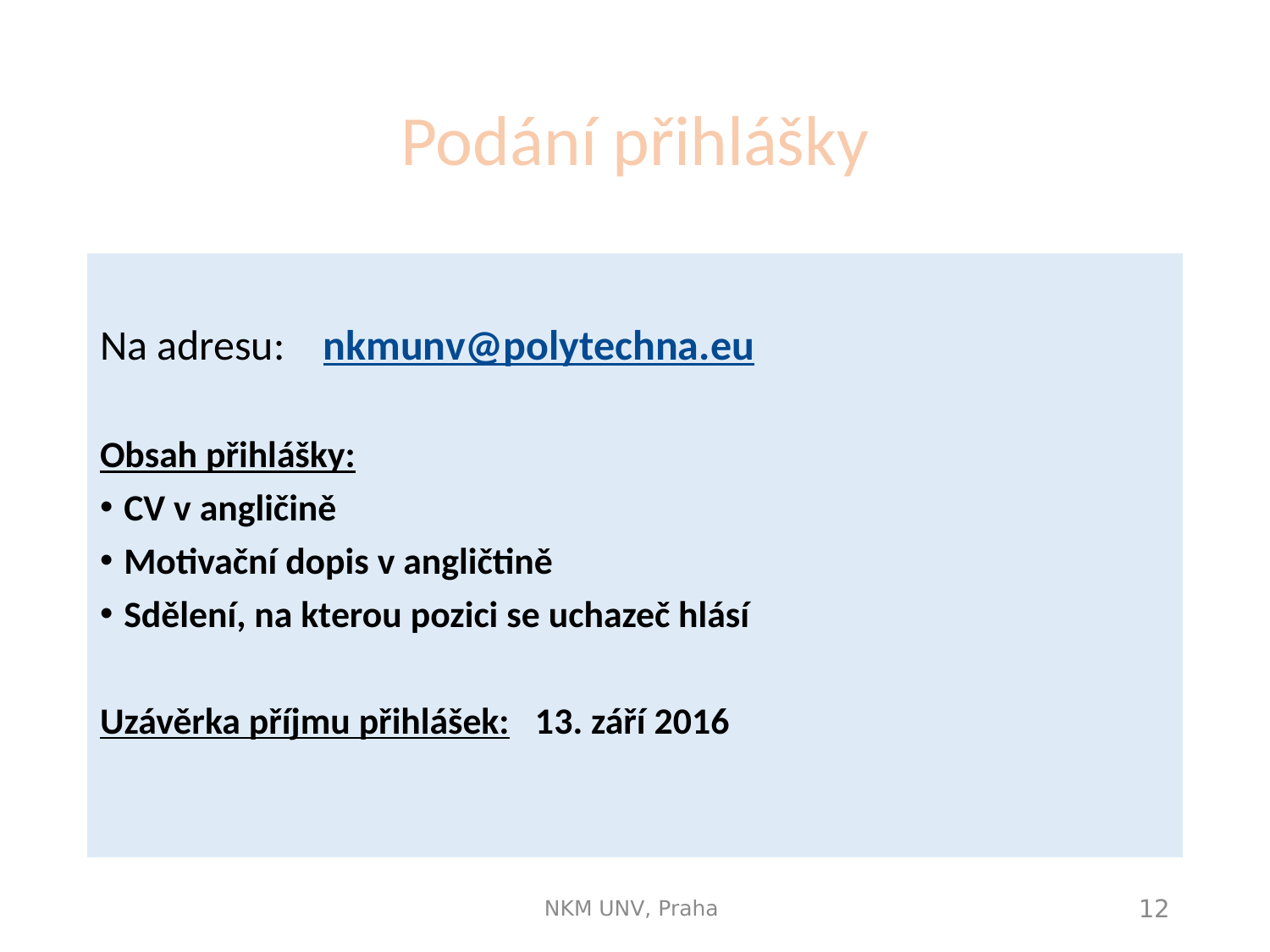

# Podání přihlášky

Na adresu:    nkmunv@polytechna.eu

Obsah přihlášky:
CV v angličině
Motivační dopis v angličtině
Sdělení, na kterou pozici se uchazeč hlásí

Uzávěrka příjmu přihlášek:   13. září 2016
NKM UNV, Praha
12